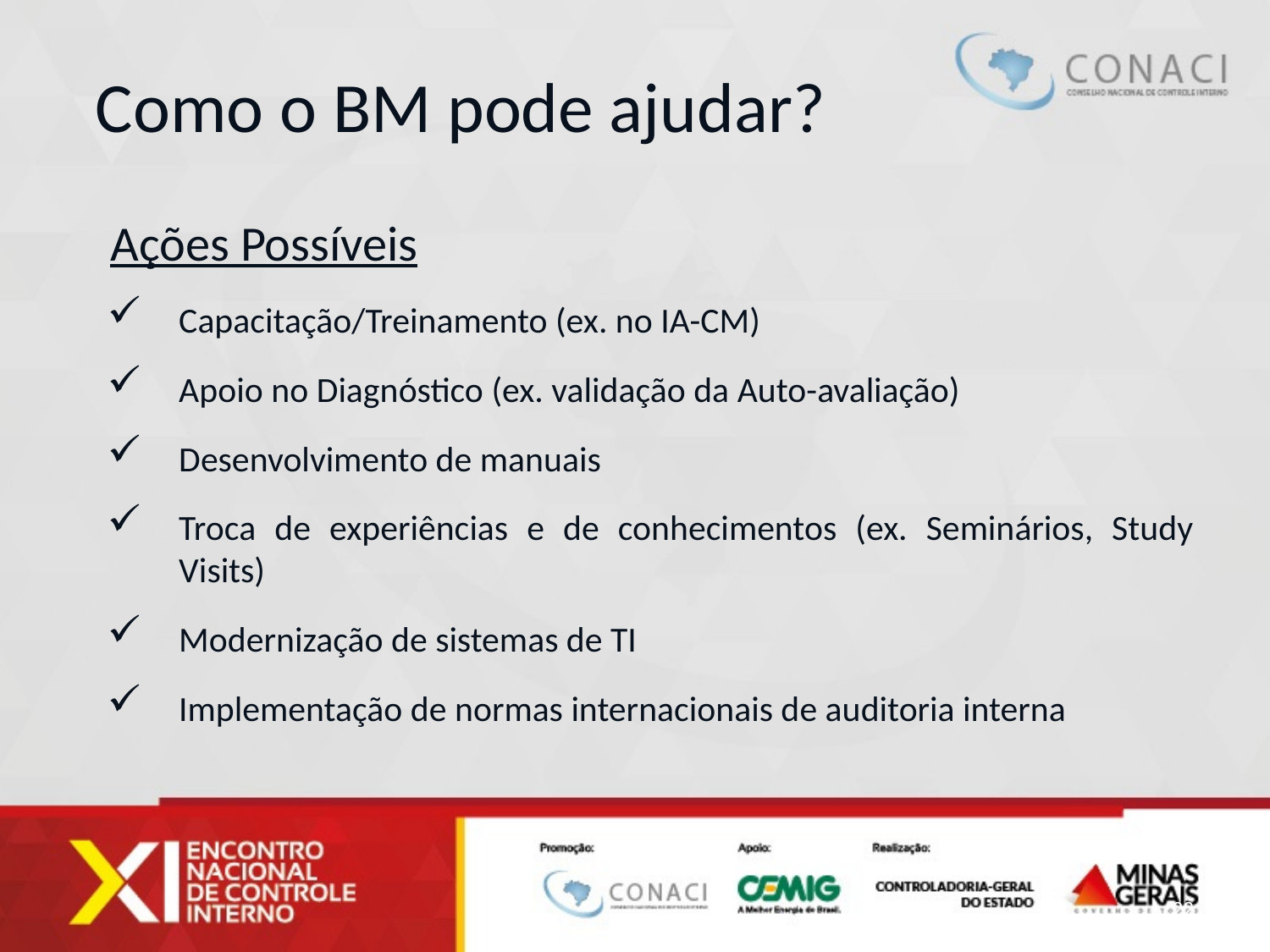

Como o BM pode ajudar?
Ações Possíveis
Capacitação/Treinamento (ex. no IA-CM)
Apoio no Diagnóstico (ex. validação da Auto-avaliação)
Desenvolvimento de manuais
Troca de experiências e de conhecimentos (ex. Seminários, Study Visits)
Modernização de sistemas de TI
Implementação de normas internacionais de auditoria interna

22